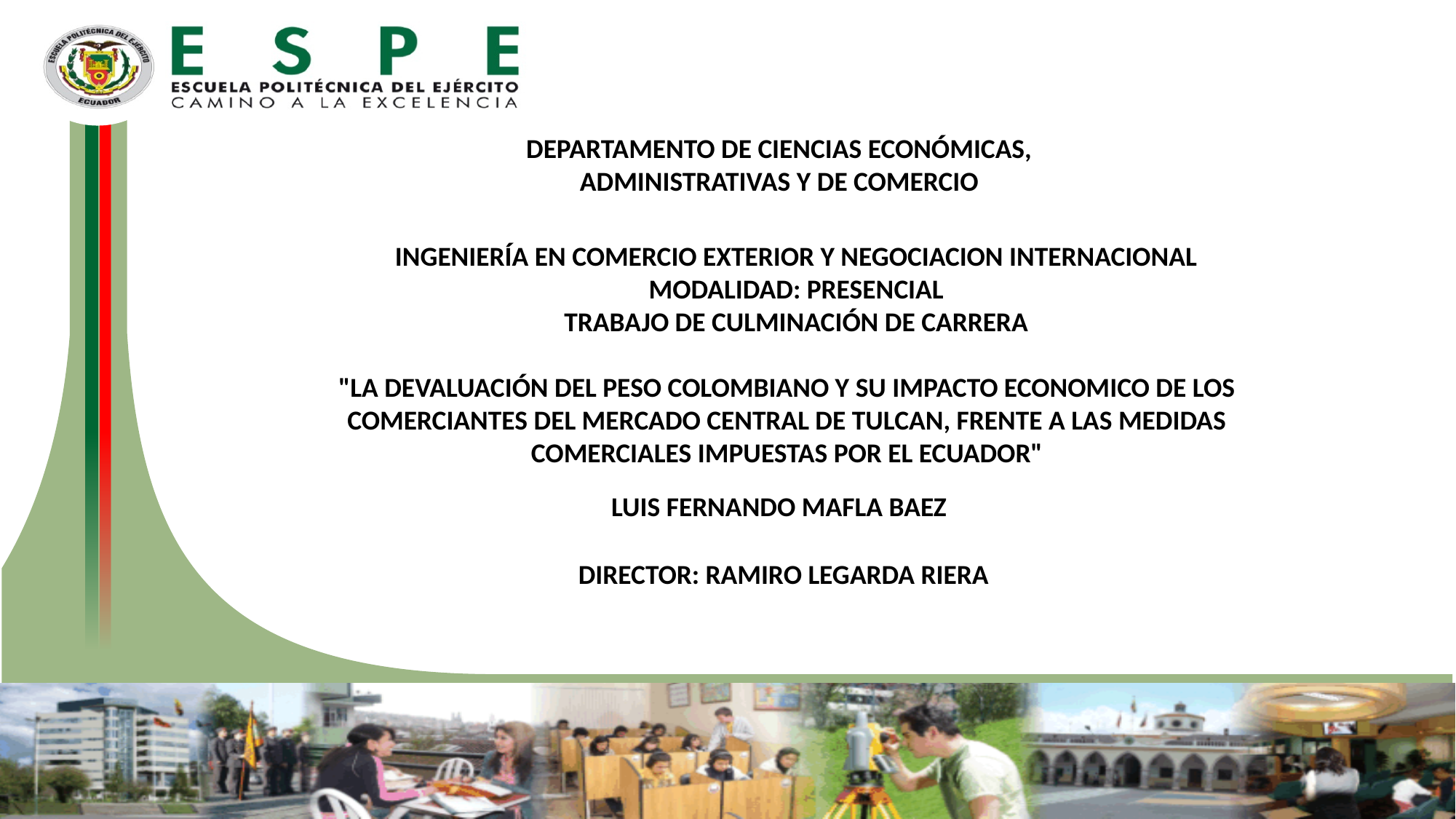

DEPARTAMENTO DE CIENCIAS ECONÓMICAS, ADMINISTRATIVAS Y DE COMERCIO
INGENIERÍA EN COMERCIO EXTERIOR Y NEGOCIACION INTERNACIONAL
MODALIDAD: PRESENCIAL
TRABAJO DE CULMINACIÓN DE CARRERA

"LA DEVALUACIÓN DEL PESO COLOMBIANO Y SU IMPACTO ECONOMICO DE LOS COMERCIANTES DEL MERCADO CENTRAL DE TULCAN, FRENTE A LAS MEDIDAS COMERCIALES IMPUESTAS POR EL ECUADOR"
LUIS FERNANDO MAFLA BAEZ

DIRECTOR: RAMIRO LEGARDA RIERA